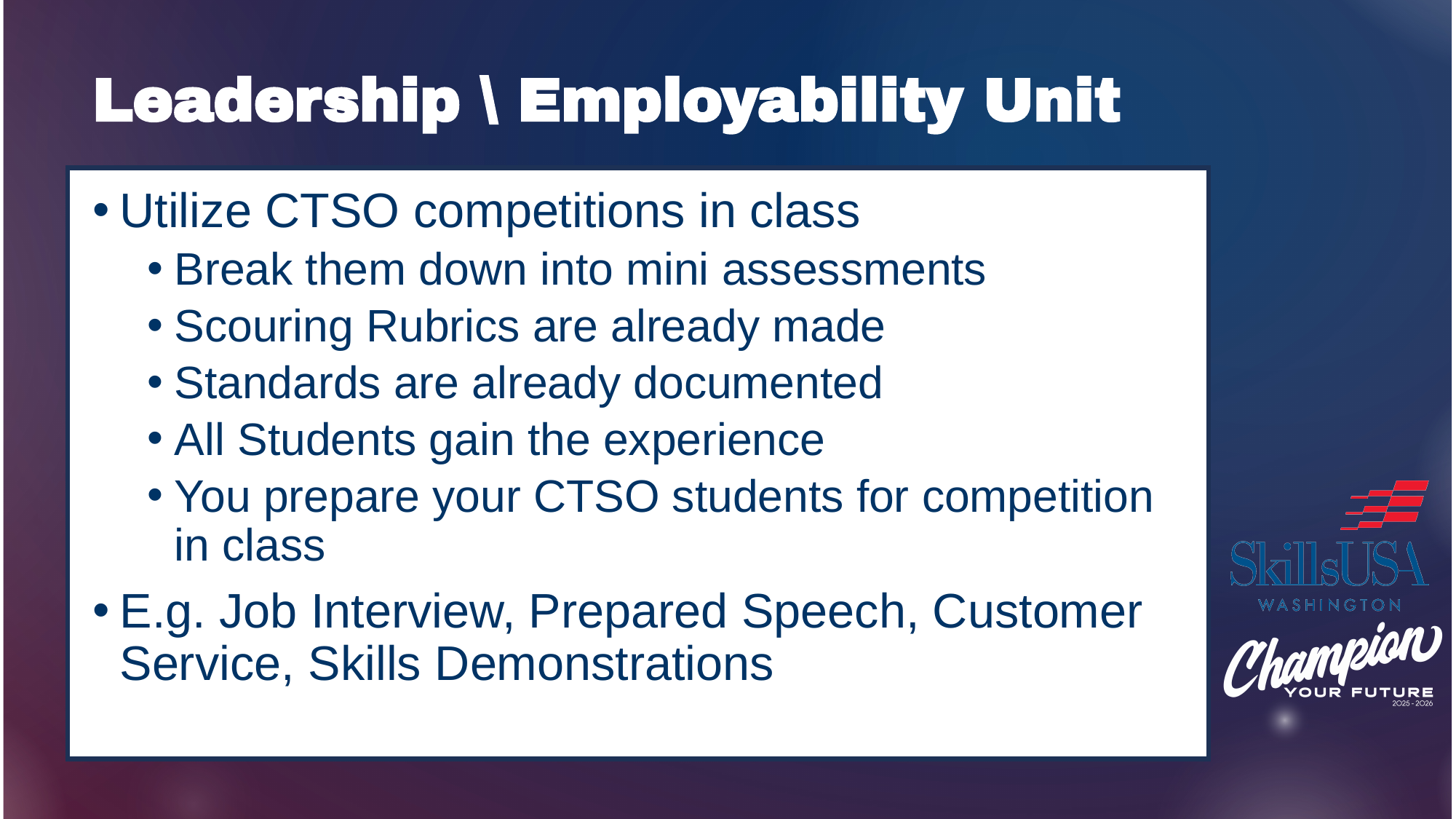

# Leadership \ Employability Unit
Utilize CTSO competitions in class
Break them down into mini assessments
Scouring Rubrics are already made
Standards are already documented
All Students gain the experience
You prepare your CTSO students for competition in class
E.g. Job Interview, Prepared Speech, Customer Service, Skills Demonstrations